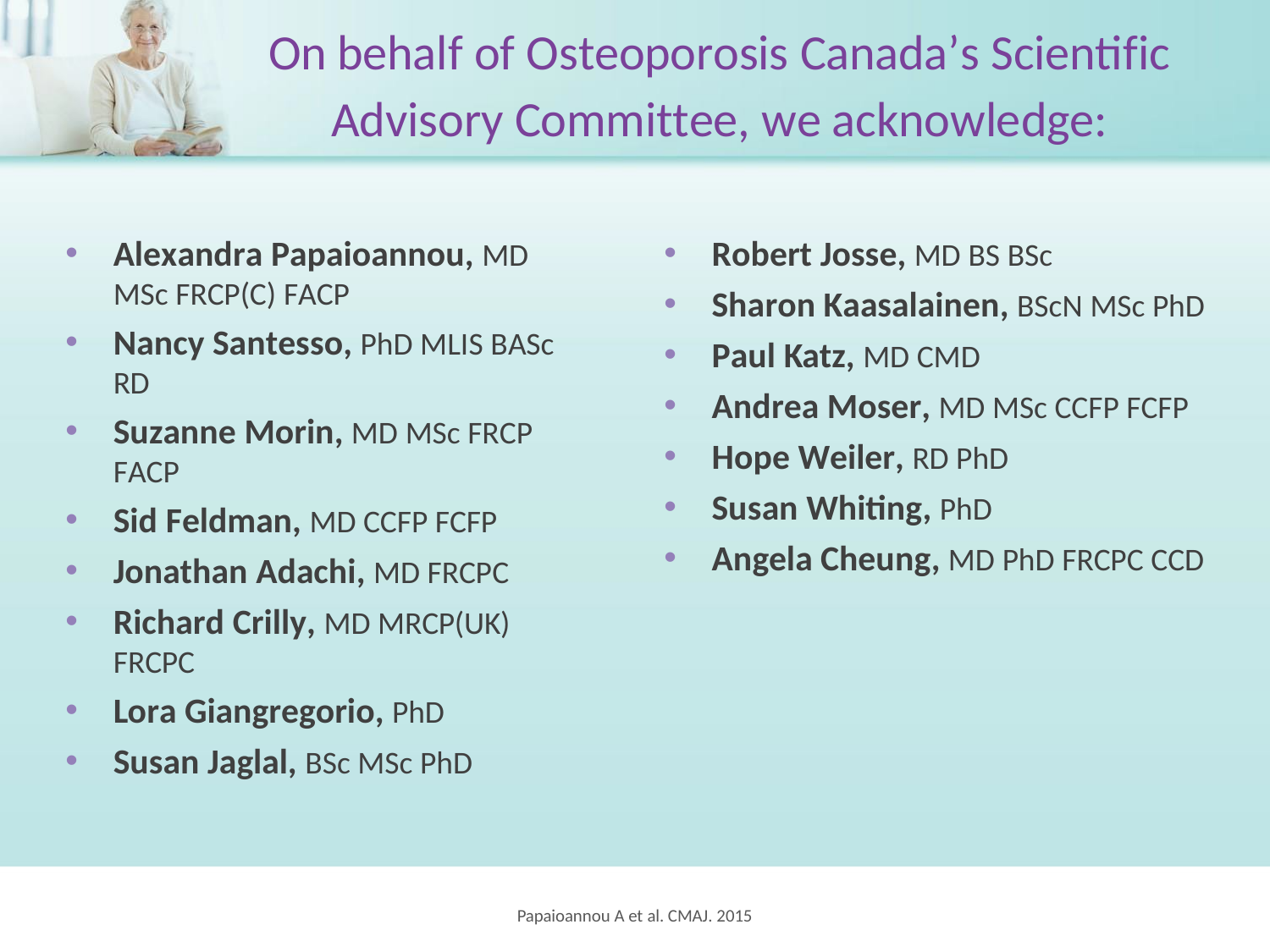

# On behalf of Osteoporosis Canada’s Scientific
Advisory Committee, we acknowledge:
Alexandra Papaioannou, MD MSc FRCP(C) FACP
Nancy Santesso, PhD MLIS BASc RD
Suzanne Morin, MD MSc FRCP FACP
Sid Feldman, MD CCFP FCFP
Jonathan Adachi, MD FRCPC
Richard Crilly, MD MRCP(UK) FRCPC
Lora Giangregorio, PhD
Susan Jaglal, BSc MSc PhD
Robert Josse, MD BS BSc
Sharon Kaasalainen, BScN MSc PhD
Paul Katz, MD CMD
Andrea Moser, MD MSc CCFP FCFP
Hope Weiler, RD PhD
Susan Whiting, PhD
Angela Cheung, MD PhD FRCPC CCD
Papaioannou A et al. CMAJ. 2015